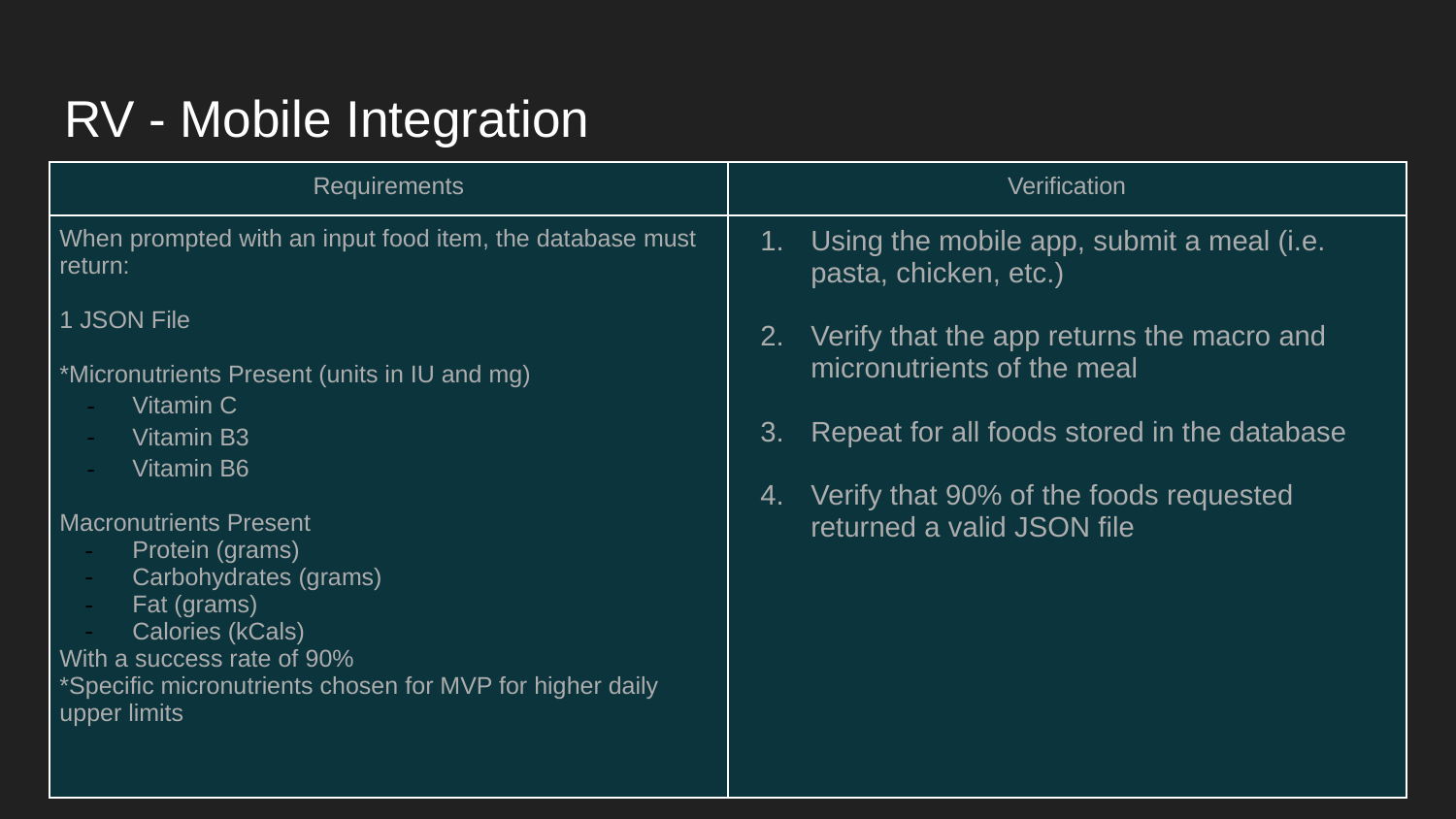

# RV - Mobile Integration
| Requirements | Verification |
| --- | --- |
| When prompted with an input food item, the database must return: 1 JSON File \*Micronutrients Present (units in IU and mg) Vitamin C Vitamin B3 Vitamin B6 Macronutrients Present Protein (grams) Carbohydrates (grams) Fat (grams) Calories (kCals) With a success rate of 90% \*Specific micronutrients chosen for MVP for higher daily upper limits | Using the mobile app, submit a meal (i.e. pasta, chicken, etc.) Verify that the app returns the macro and micronutrients of the meal Repeat for all foods stored in the database Verify that 90% of the foods requested returned a valid JSON file |